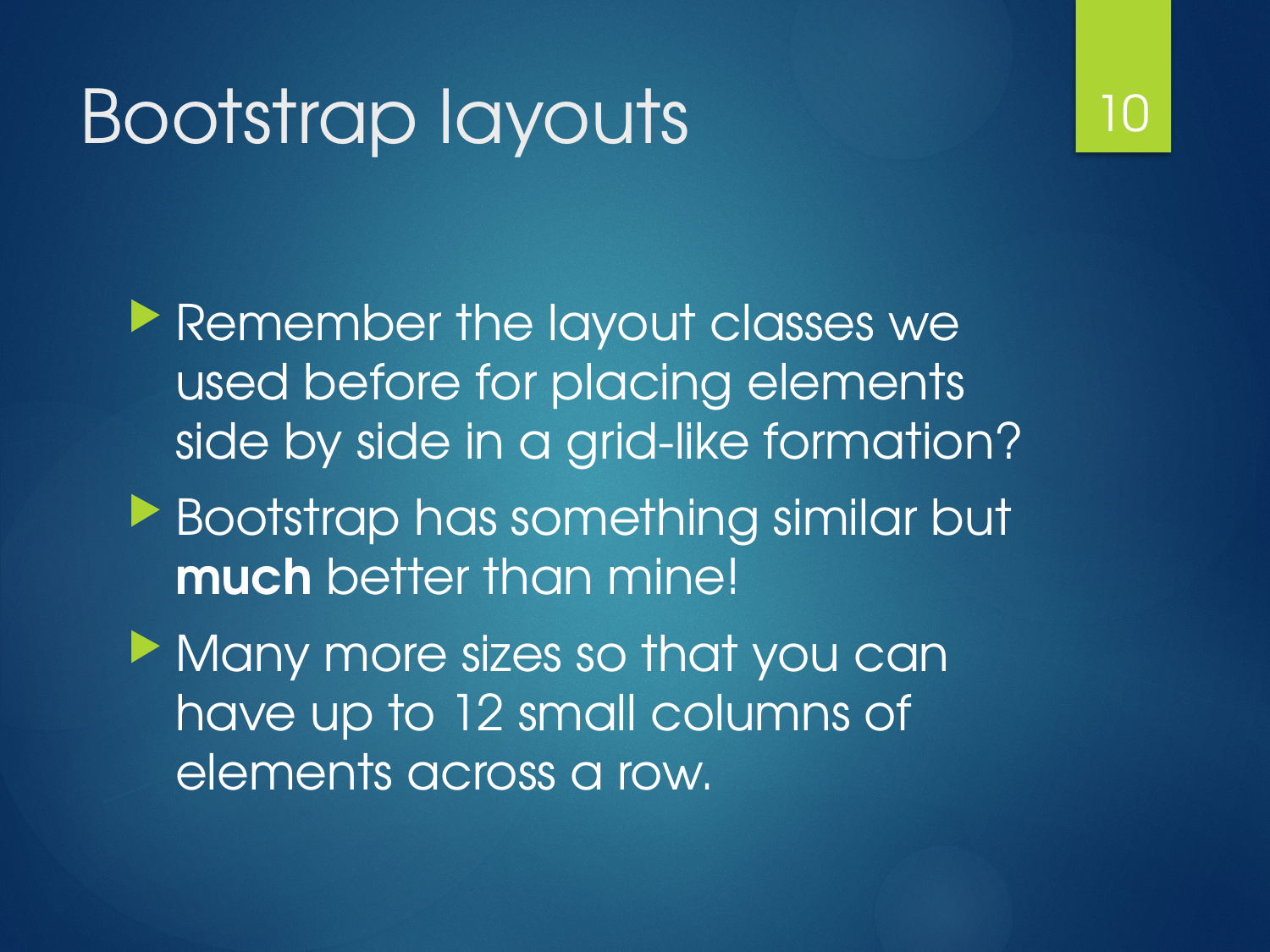

10
# Bootstrap layouts
Remember the layout classes we used before for placing elements side by side in a grid-like formation?
Bootstrap has something similar but much better than mine!
Many more sizes so that you can have up to 12 small columns of elements across a row.